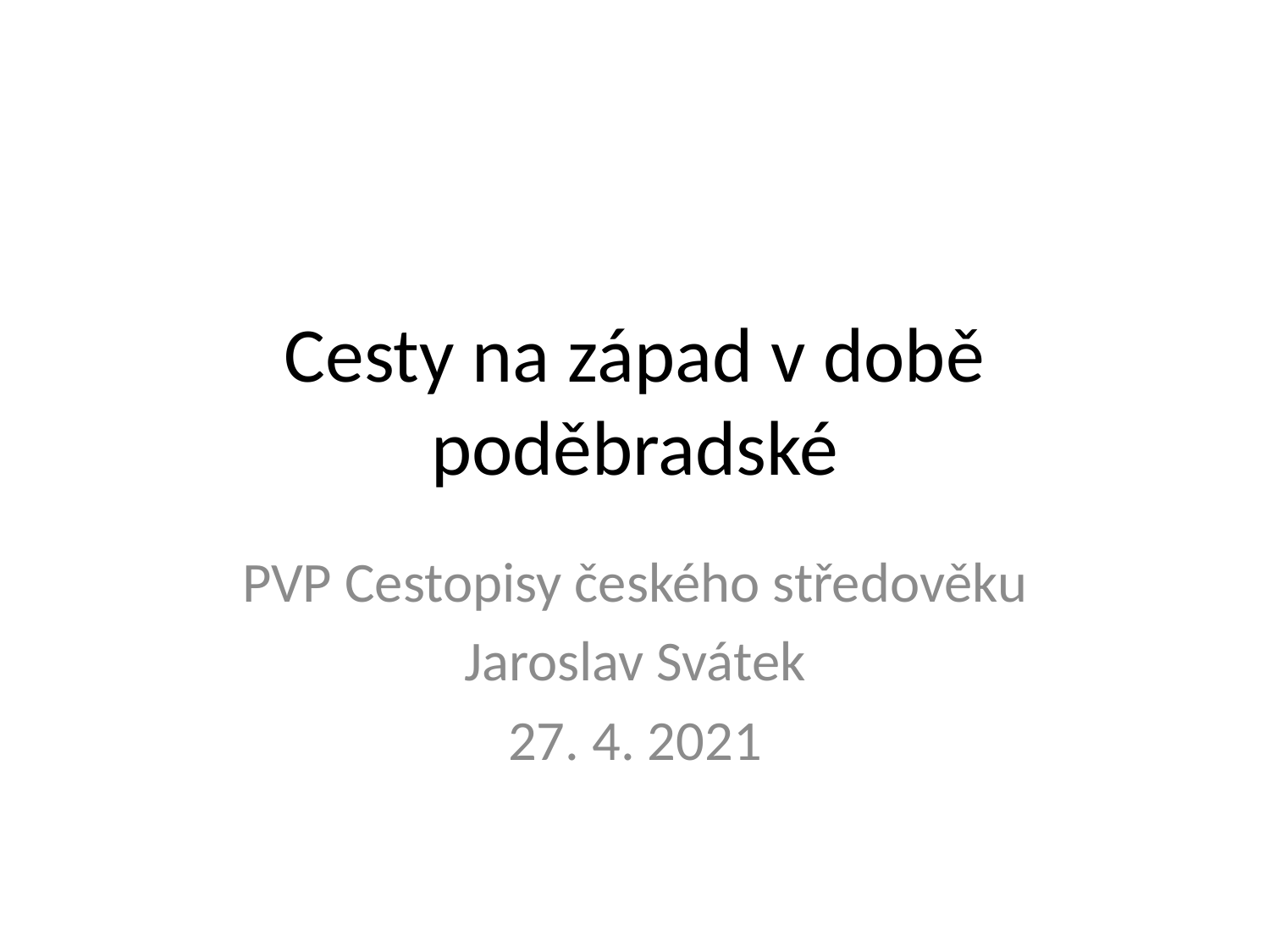

# Cesty na západ v době poděbradské
PVP Cestopisy českého středověku
Jaroslav Svátek
27. 4. 2021